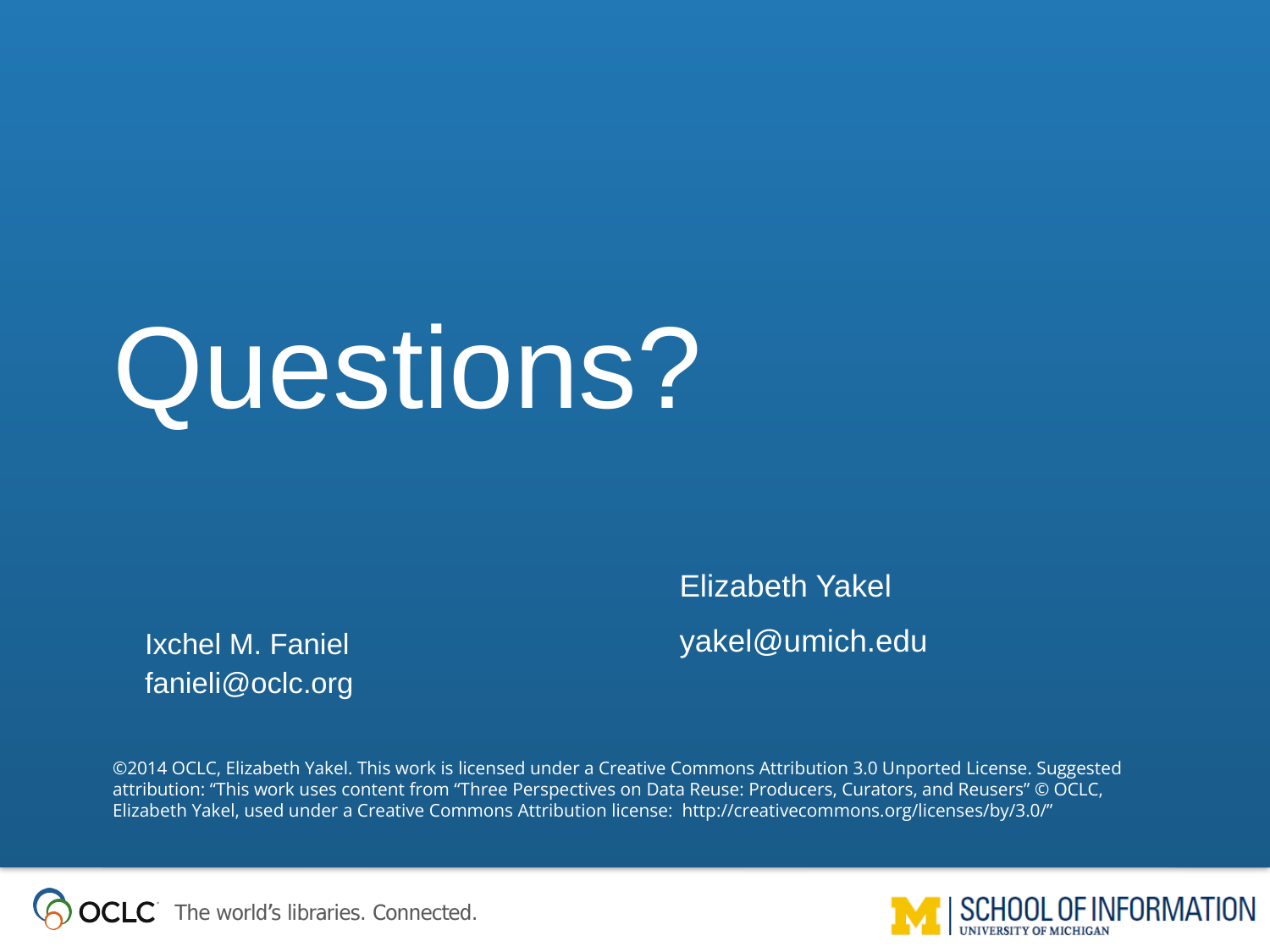

# Questions?
Ixchel M. Faniel
fanieli@oclc.org
Elizabeth Yakel
yakel@umich.edu
©2014 OCLC, Elizabeth Yakel. This work is licensed under a Creative Commons Attribution 3.0 Unported License. Suggested attribution: “This work uses content from “Three Perspectives on Data Reuse: Producers, Curators, and Reusers” © OCLC, Elizabeth Yakel, used under a Creative Commons Attribution license:  http://creativecommons.org/licenses/by/3.0/”